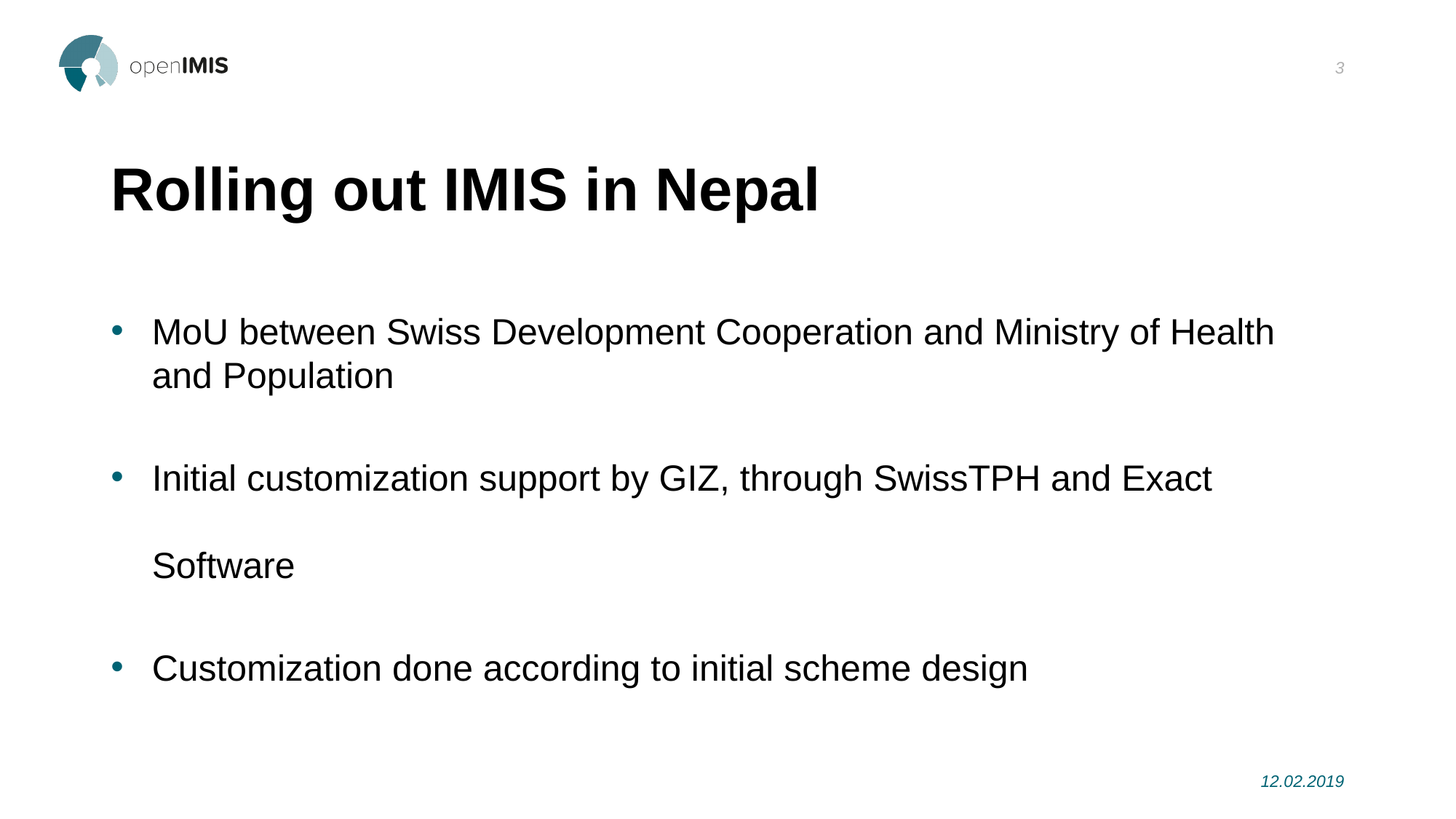

3
# Rolling out IMIS in Nepal
MoU between Swiss Development Cooperation and Ministry of Health and Population
Initial customization support by GIZ, through SwissTPH and Exact Software
Customization done according to initial scheme design

12.02.2019